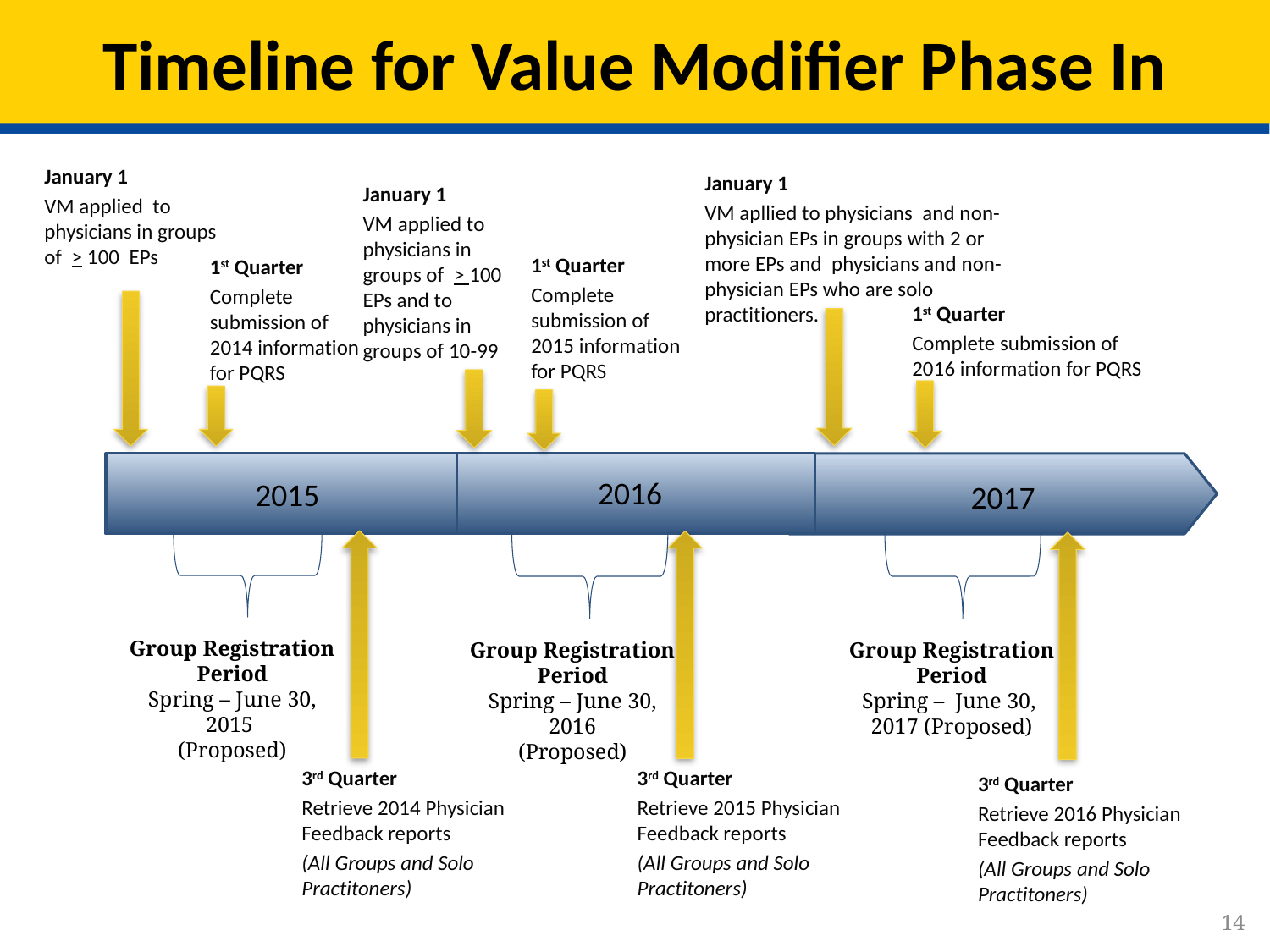

# Timeline for Value Modifier Phase In
January 1
VM applied  to physicians in groups of  > 100  EPs
January 1
VM apllied to physicians  and non-physician EPs in groups with 2 or more EPs and  physicians and non-physician EPs who are solo practitioners.
January 1
VM applied to physicians in groups of  > 100  EPs and to physicians in  groups of 10-99
1st Quarter
Complete submission of 2015 information for PQRS
1st Quarter
Complete submission of 2014 information for PQRS

1st Quarter
Complete submission of 2016 information for PQRS

2016
2015

2017

Group Registration Period
Spring – June 30, 2015
(Proposed)
Group Registration Period
Spring – June 30, 2016
(Proposed)
Group Registration Period
Spring –  June 30,  2017 (Proposed)
3rd Quarter
Retrieve 2014 Physician
Feedback reports
(All Groups and Solo Practitoners)
3rd Quarter
Retrieve 2015 Physician
Feedback reports
(All Groups and Solo Practitoners)

3rd Quarter
Retrieve 2016 Physician
Feedback reports
(All Groups and Solo Practitoners)